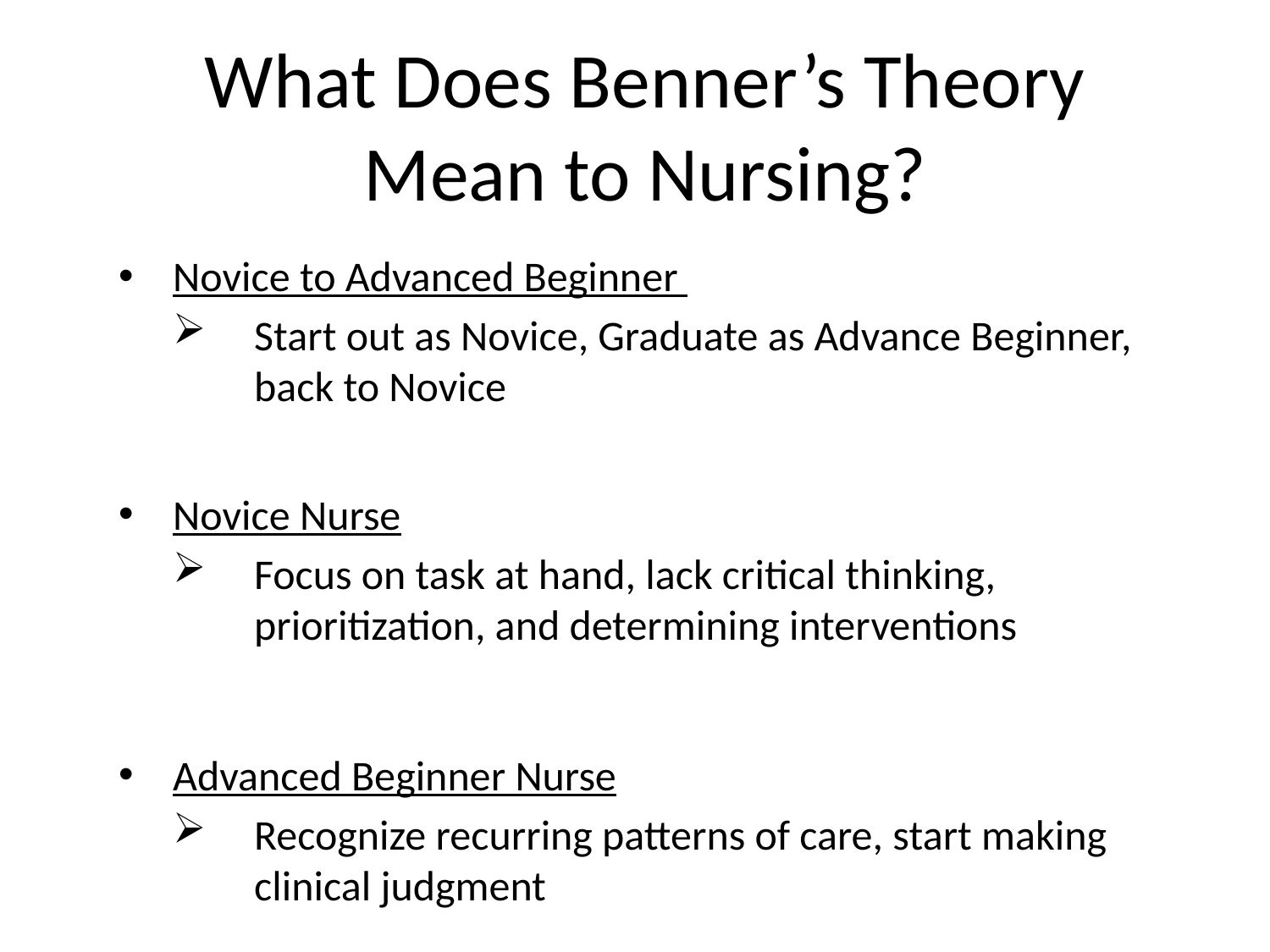

# What Does Benner’s Theory Mean to Nursing?
Novice to Advanced Beginner
Start out as Novice, Graduate as Advance Beginner, back to Novice

Novice Nurse
Focus on task at hand, lack critical thinking, prioritization, and determining interventions

Advanced Beginner Nurse
Recognize recurring patterns of care, start making clinical judgment